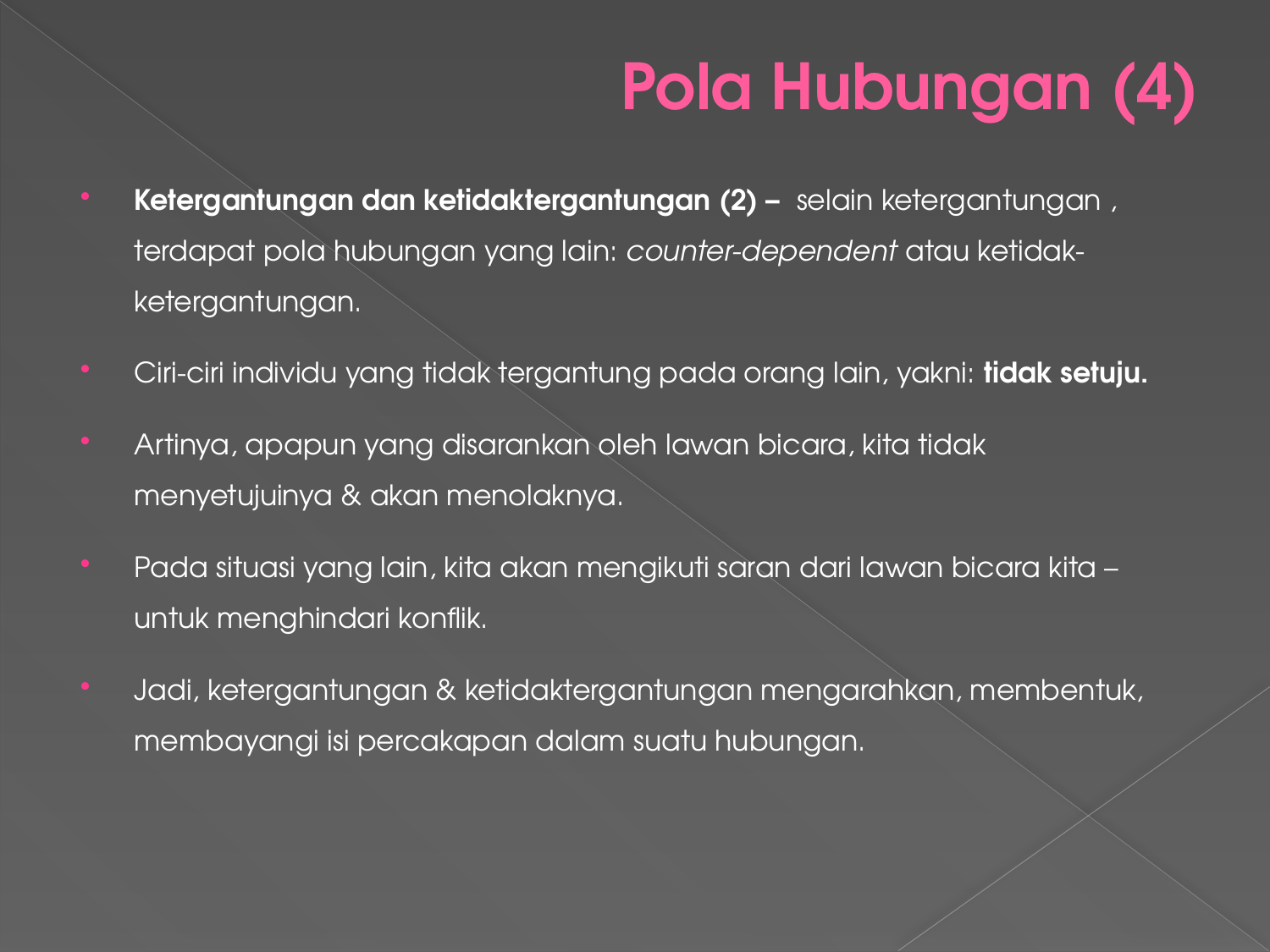

# Pola Hubungan (4)
Ketergantungan dan ketidaktergantungan (2) –  selain ketergantungan , terdapat pola hubungan yang lain: counter-dependent atau ketidak-ketergantungan.
Ciri-ciri individu yang tidak tergantung pada orang lain, yakni: tidak setuju.
Artinya, apapun yang disarankan oleh lawan bicara, kita tidak menyetujuinya & akan menolaknya.
Pada situasi yang lain, kita akan mengikuti saran dari lawan bicara kita – untuk menghindari konflik.
Jadi, ketergantungan & ketidaktergantungan mengarahkan, membentuk, membayangi isi percakapan dalam suatu hubungan.